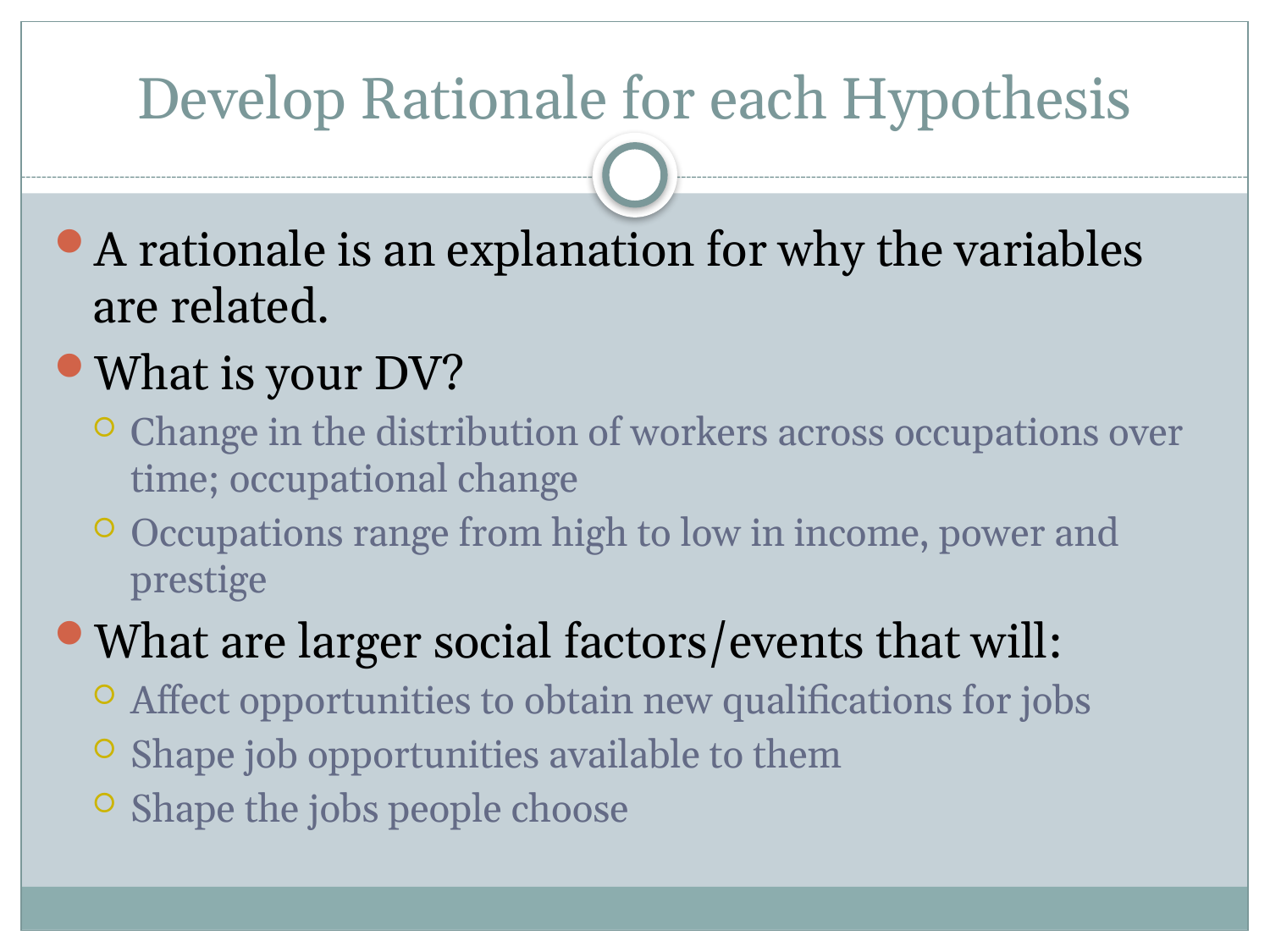

# Develop Rationale for each Hypothesis
A rationale is an explanation for why the variables are related.
What is your DV?
Change in the distribution of workers across occupations over time; occupational change
Occupations range from high to low in income, power and prestige
What are larger social factors/events that will:
Affect opportunities to obtain new qualifications for jobs
Shape job opportunities available to them
Shape the jobs people choose